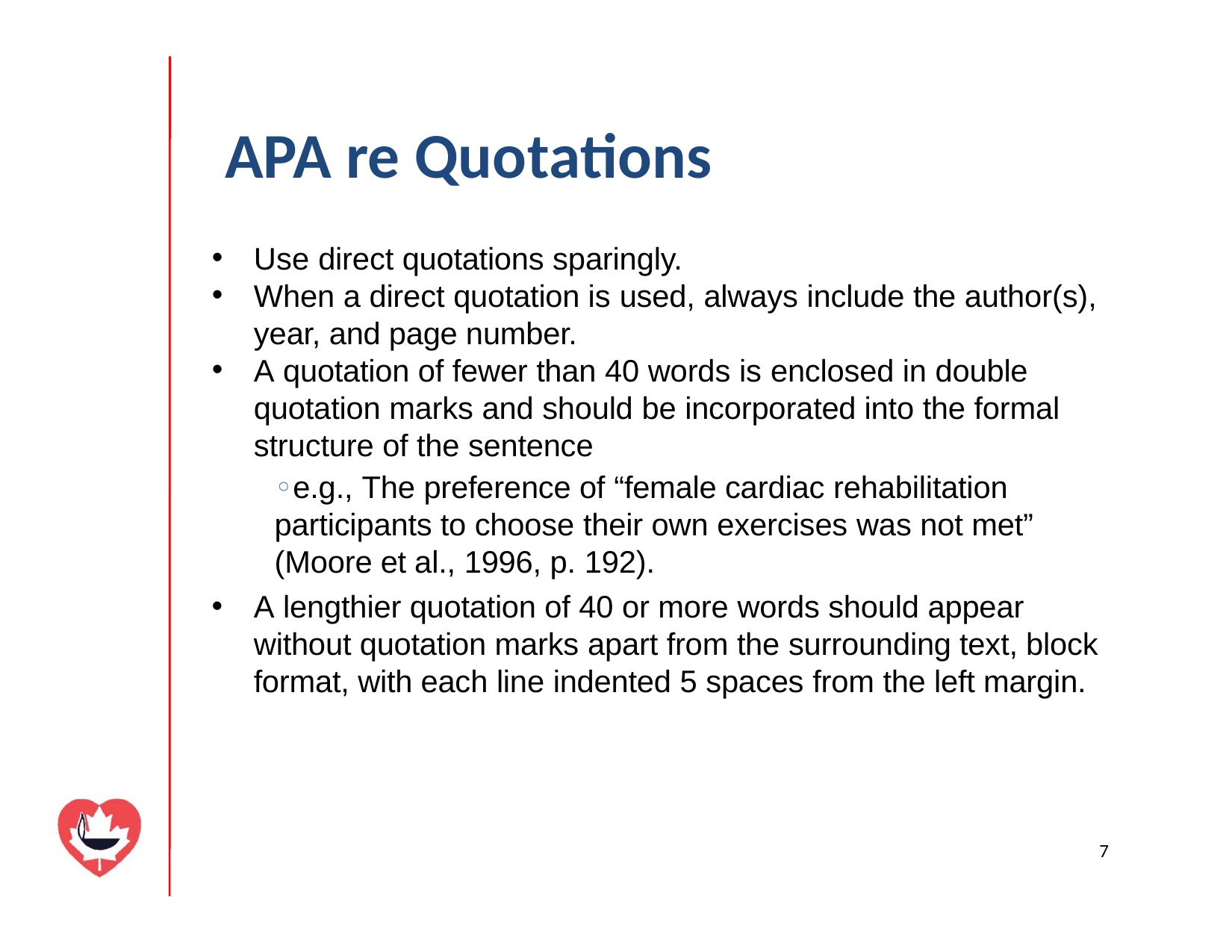

# APA re Quotations
Use direct quotations sparingly.
When a direct quotation is used, always include the author(s), year, and page number.
A quotation of fewer than 40 words is enclosed in double quotation marks and should be incorporated into the formal structure of the sentence
◦e.g., The preference of “female cardiac rehabilitation participants to choose their own exercises was not met” (Moore et al., 1996, p. 192).
A lengthier quotation of 40 or more words should appear without quotation marks apart from the surrounding text, block format, with each line indented 5 spaces from the left margin.
7